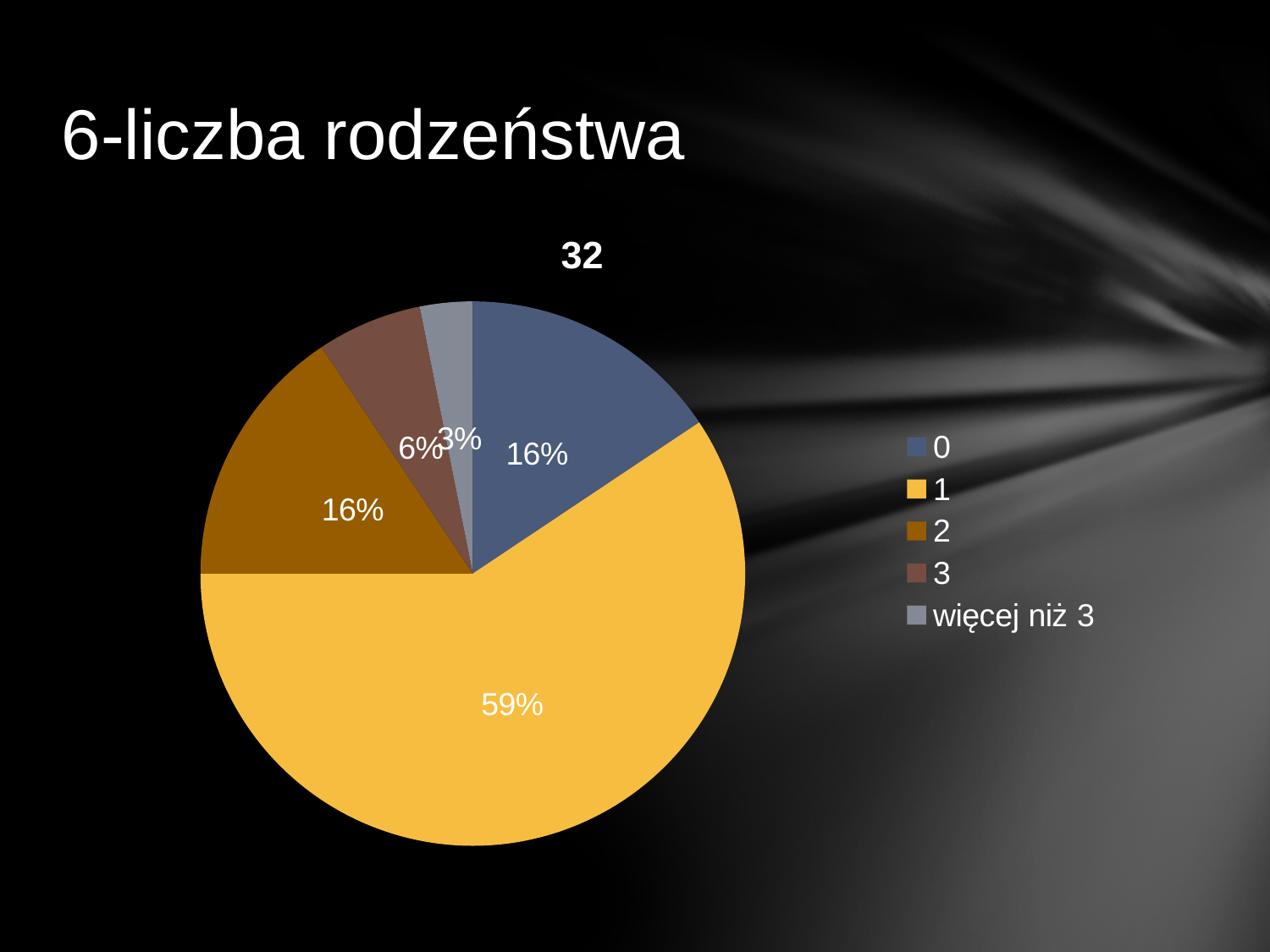

# 6-liczba rodzeństwa

### Chart: 32

| Category | rodzeństwo |
|---|---|
| 0 | 5.0 |
| 1 | 19.0 |
| 2 | 5.0 |
| 3 | 2.0 |
| więcej niż 3 | 1.0 |